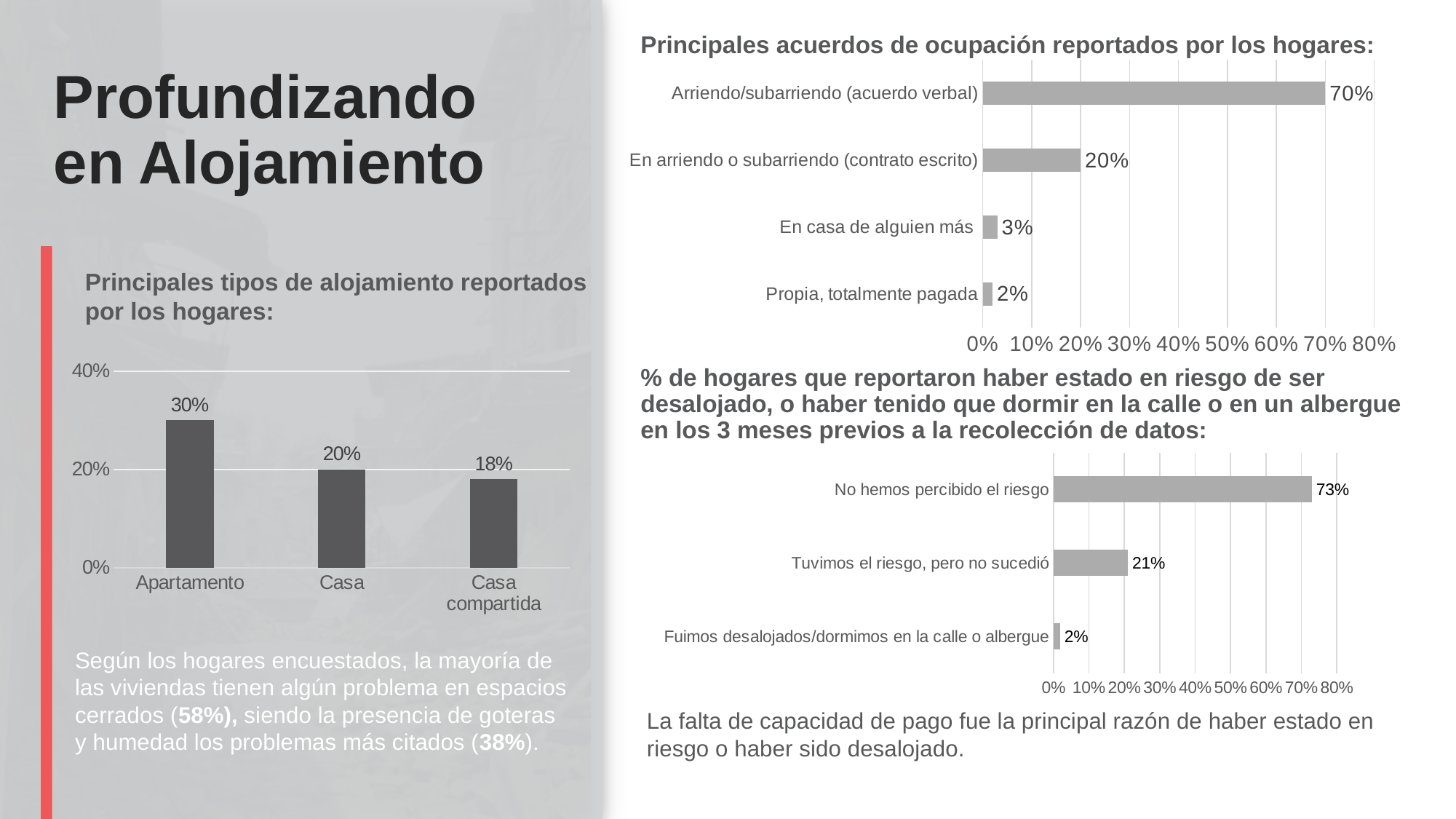

Principales acuerdos de ocupación reportados por los hogares:

### Chart

| Category |  |
|---|---|
| Propia, totalmente pagada | 2.0 |
| En casa de alguien más  | 3.0 |
| En arriendo o subarriendo (contrato escrito) | 20.0 |
| Arriendo/subarriendo (acuerdo verbal) | 70.0 |
# Profundizando en Alojamiento
Principales tipos de alojamiento reportados por los hogares:

### Chart

| Category |  |
|---|---|
| Apartamento | 30.0 |
| Casa | 20.0 |
| Casa compartida | 18.0 |
% de hogares que reportaron haber estado en riesgo de ser desalojado, o haber tenido que dormir en la calle o en un albergue en los 3 meses previos a la recolección de datos:

### Chart

| Category |  |
|---|---|
| Fuimos desalojados/dormimos en la calle o albergue | 1.88 |
| Tuvimos el riesgo, pero no sucedió | 21.0 |
| No hemos percibido el riesgo | 73.0 |
Según los hogares encuestados, la mayoría de las viviendas tienen algún problema en espacios cerrados (58%), siendo la presencia de goteras y humedad los problemas más citados (38%).
La falta de capacidad de pago fue la principal razón de haber estado en riesgo o haber sido desalojado.